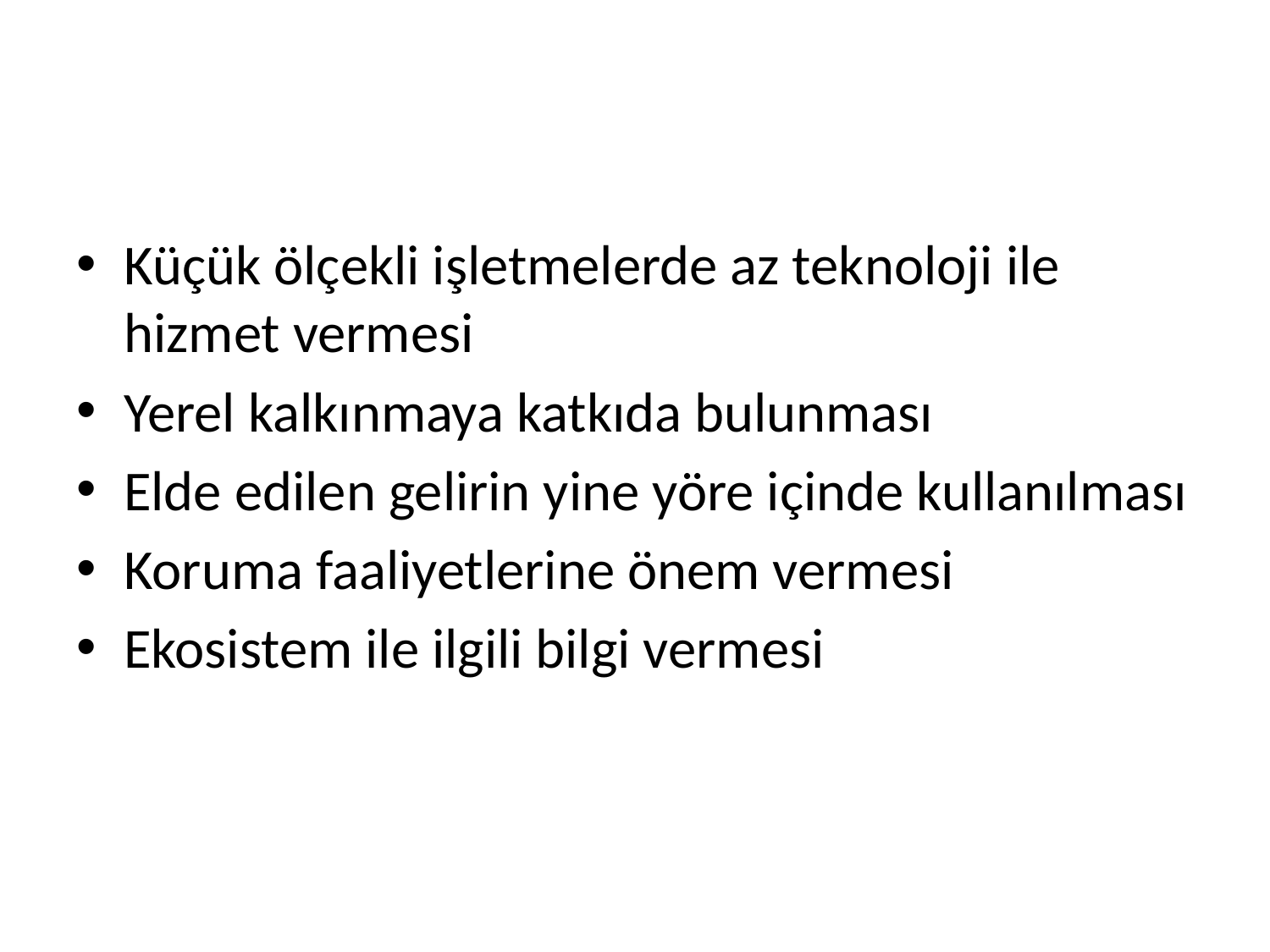

#
Küçük ölçekli işletmelerde az teknoloji ile hizmet vermesi
Yerel kalkınmaya katkıda bulunması
Elde edilen gelirin yine yöre içinde kullanılması
Koruma faaliyetlerine önem vermesi
Ekosistem ile ilgili bilgi vermesi